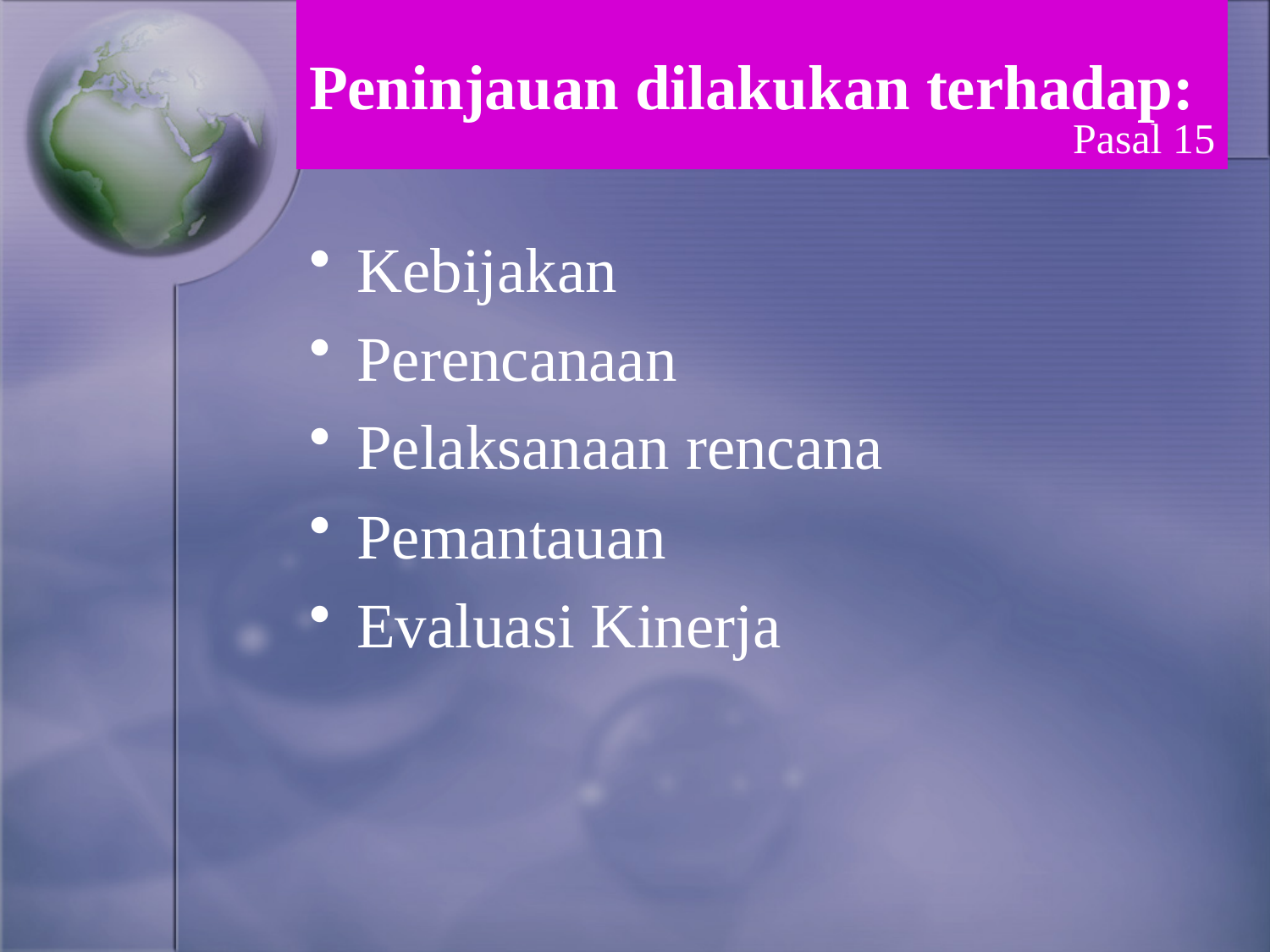

# Peninjauan dilakukan terhadap:
Pasal 15
Kebijakan
Perencanaan
Pelaksanaan rencana
Pemantauan
Evaluasi Kinerja